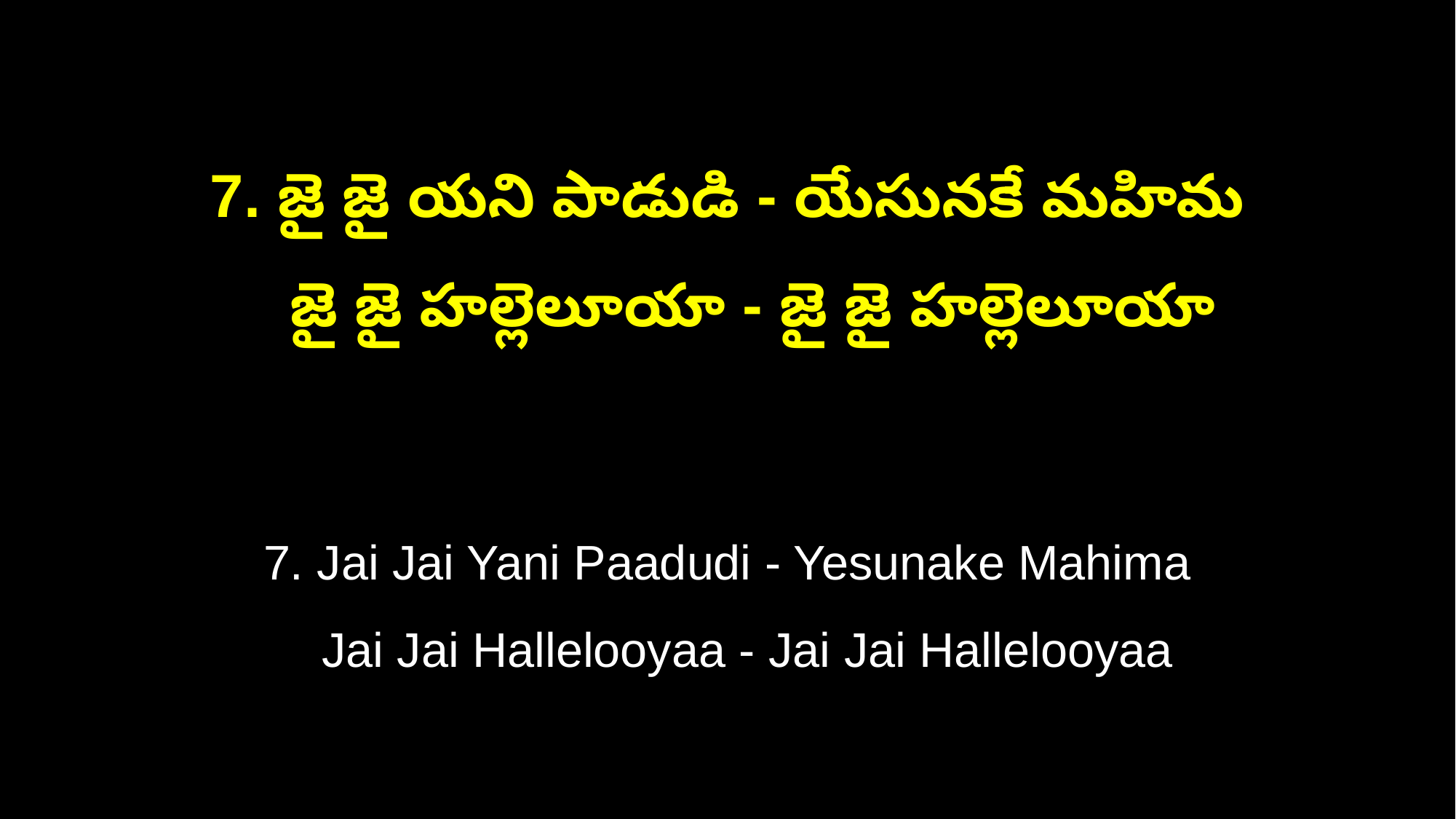

7. జై జై యని పాడుడి - యేసునకే మహిమ
   జై జై హల్లెలూయా - జై జై హల్లెలూయా
7. Jai Jai Yani Paadudi - Yesunake Mahima
   Jai Jai Hallelooyaa - Jai Jai Hallelooyaa